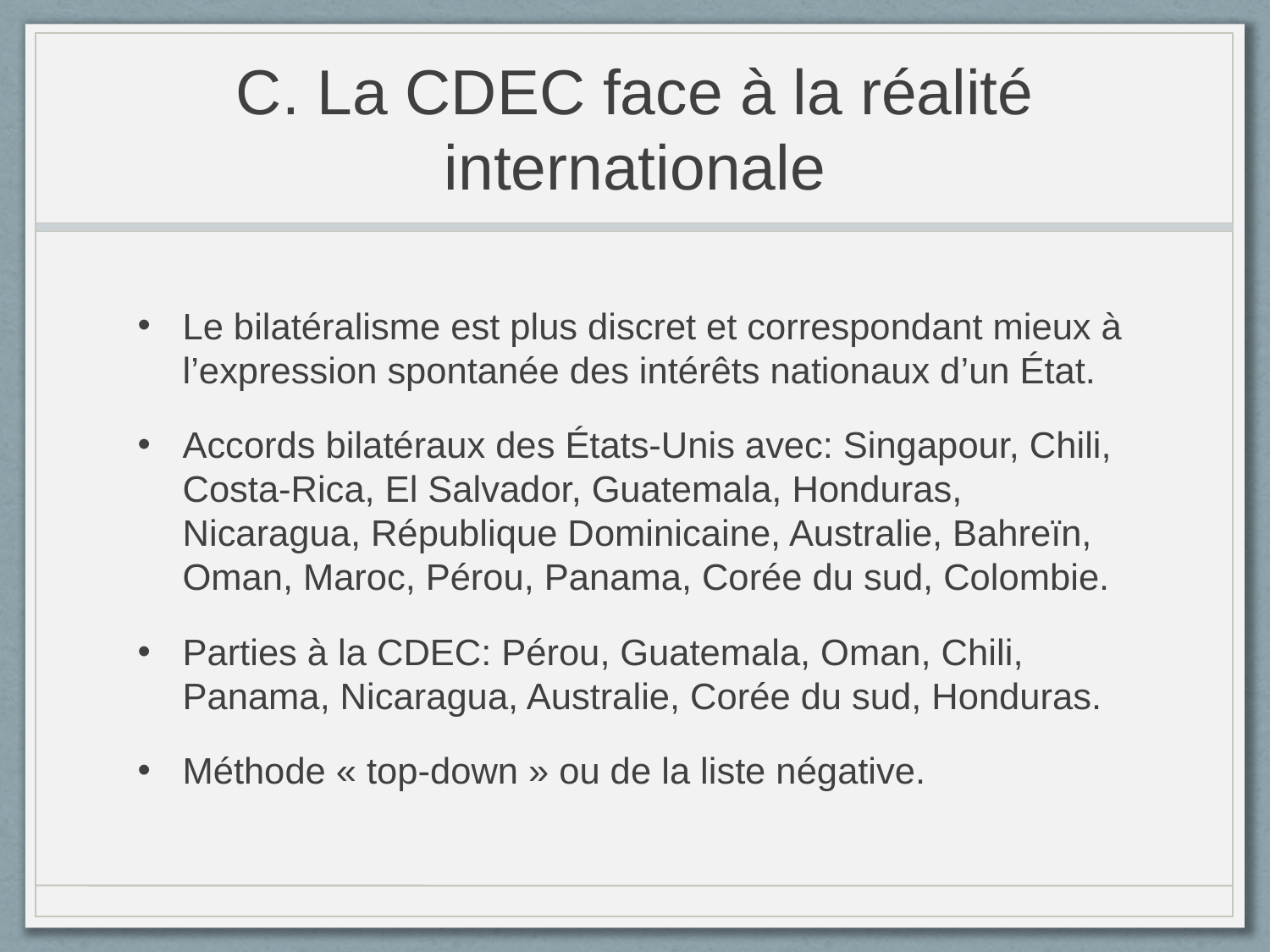

# C. La CDEC face à la réalité internationale
Le bilatéralisme est plus discret et correspondant mieux à l’expression spontanée des intérêts nationaux d’un État.
Accords bilatéraux des États-Unis avec: Singapour, Chili, Costa-Rica, El Salvador, Guatemala, Honduras, Nicaragua, République Dominicaine, Australie, Bahreïn, Oman, Maroc, Pérou, Panama, Corée du sud, Colombie.
Parties à la CDEC: Pérou, Guatemala, Oman, Chili, Panama, Nicaragua, Australie, Corée du sud, Honduras.
Méthode « top-down » ou de la liste négative.